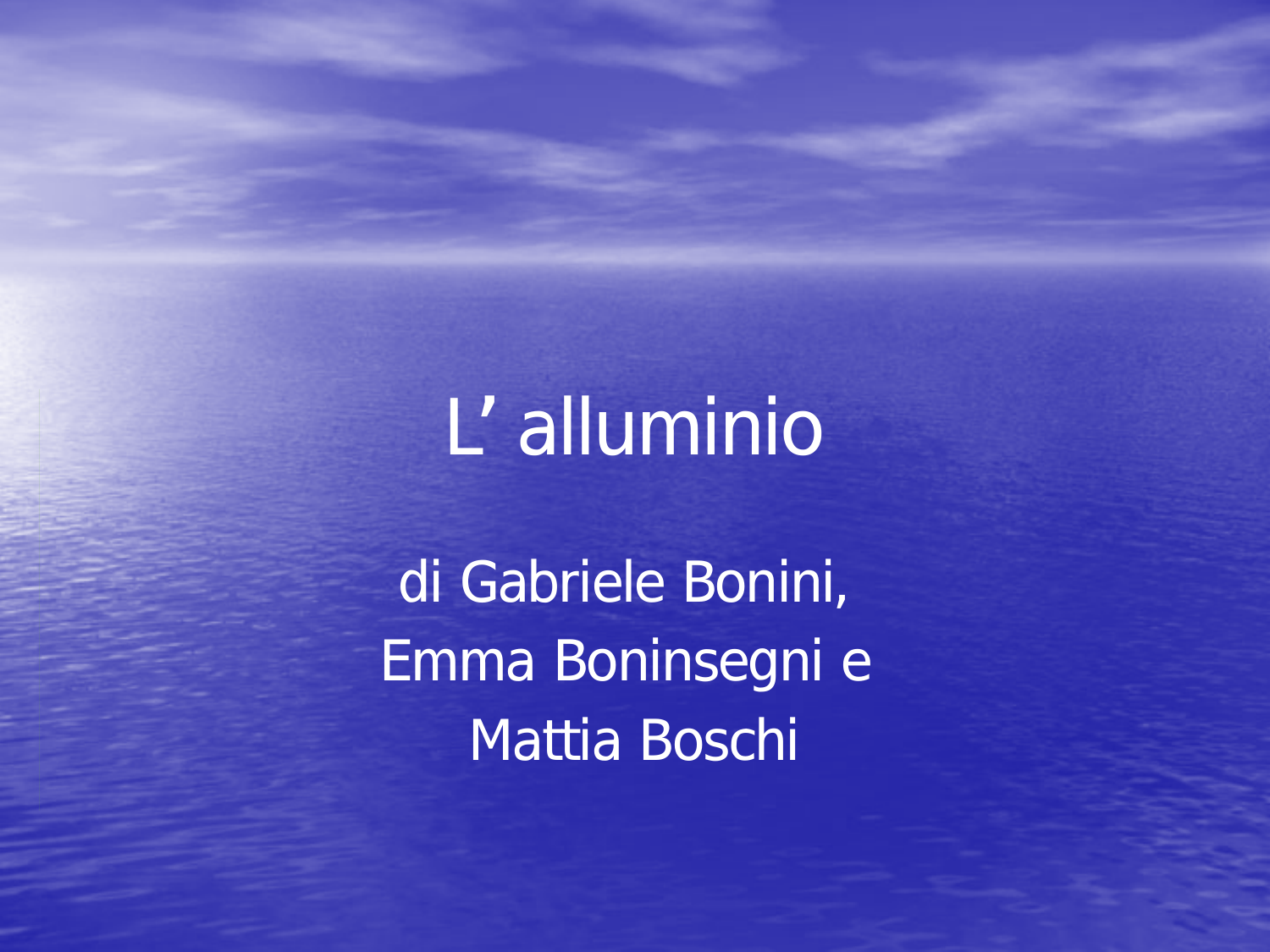

# L’ alluminio
di Gabriele Bonini,
Emma Boninsegni e
Mattia Boschi